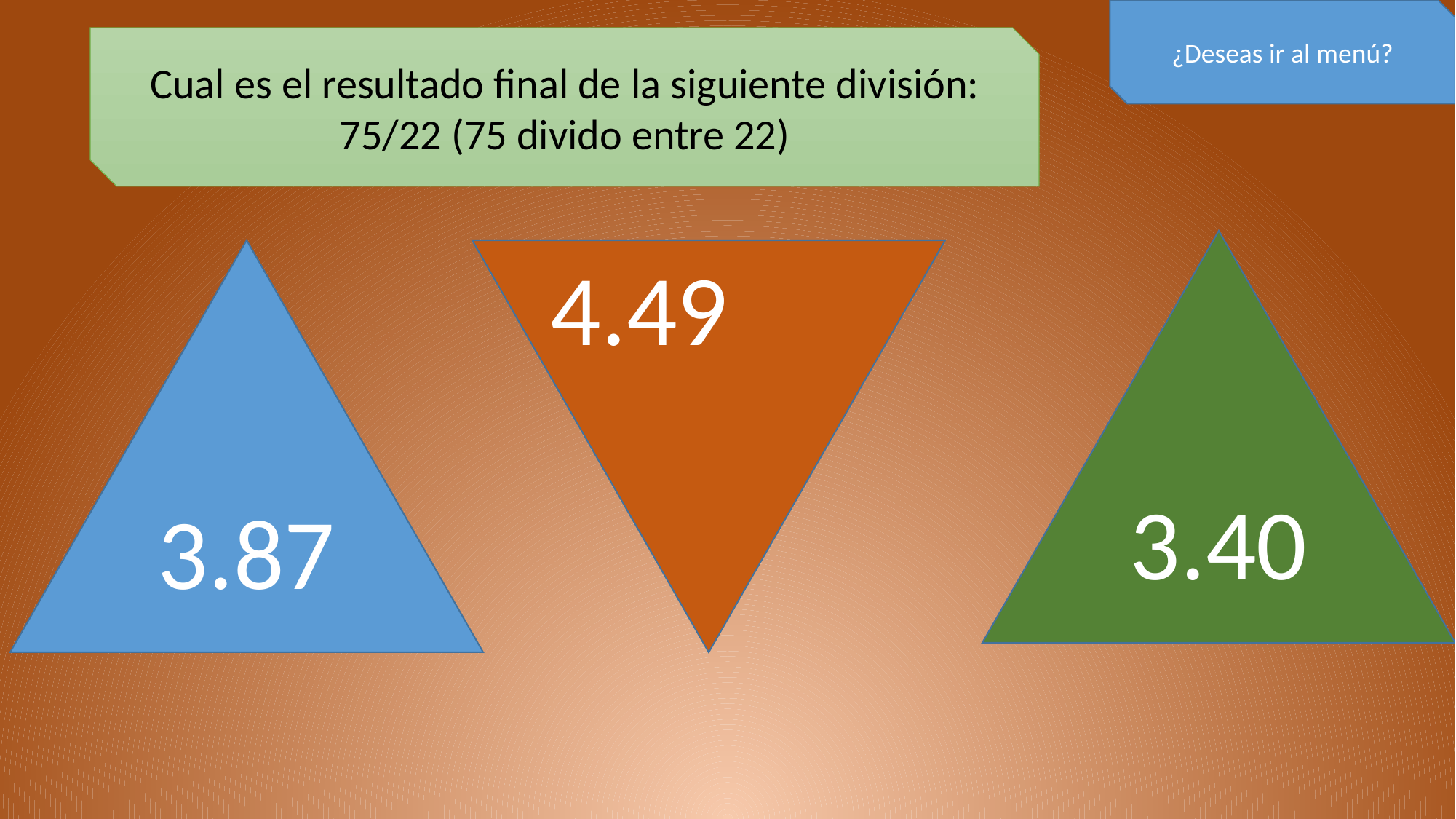

¿Deseas ir al menú?
Cual es el resultado final de la siguiente división:
75/22 (75 divido entre 22)
3.40
3.87

4.49